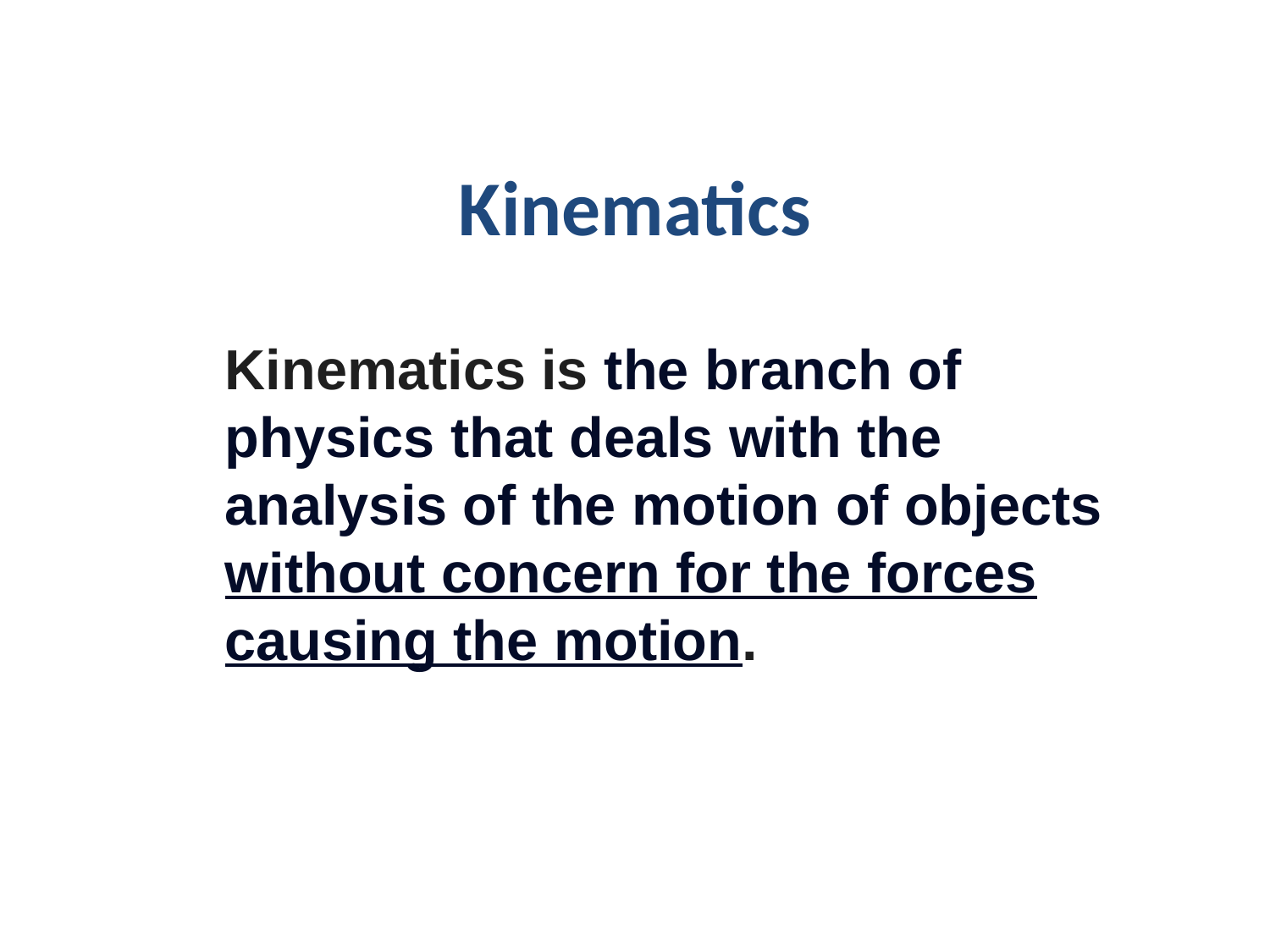

# Kinematics
Kinematics is the branch of physics that deals with the analysis of the motion of objects without concern for the forces causing the motion.